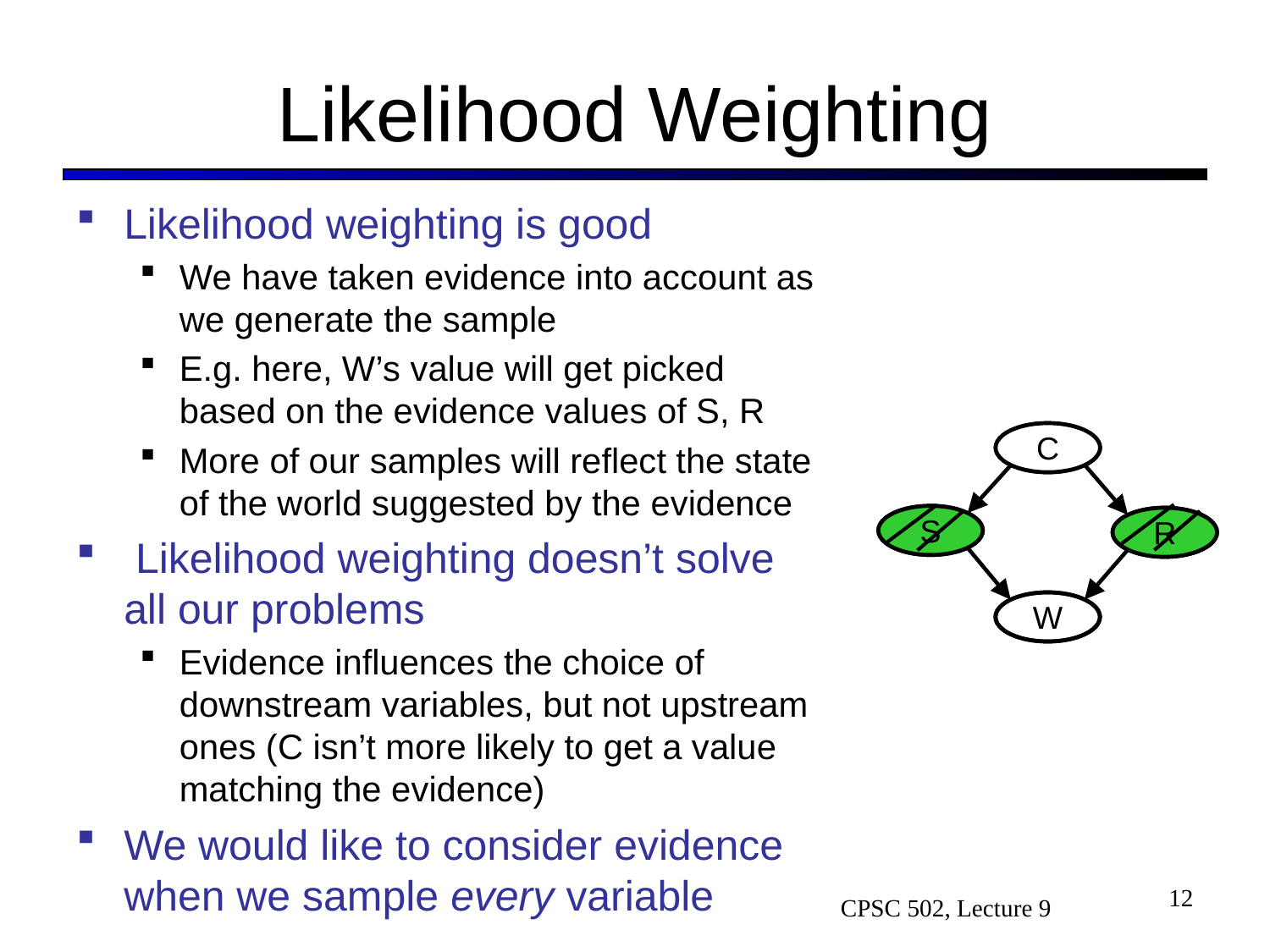

# Likelihood Weighting
Likelihood weighting is good
We have taken evidence into account as we generate the sample
E.g. here, W’s value will get picked based on the evidence values of S, R
More of our samples will reflect the state of the world suggested by the evidence
 Likelihood weighting doesn’t solve all our problems
Evidence influences the choice of downstream variables, but not upstream ones (C isn’t more likely to get a value matching the evidence)
We would like to consider evidence when we sample every variable
Cloudy
C

S
Rain
R

W
12
CPSC 502, Lecture 9